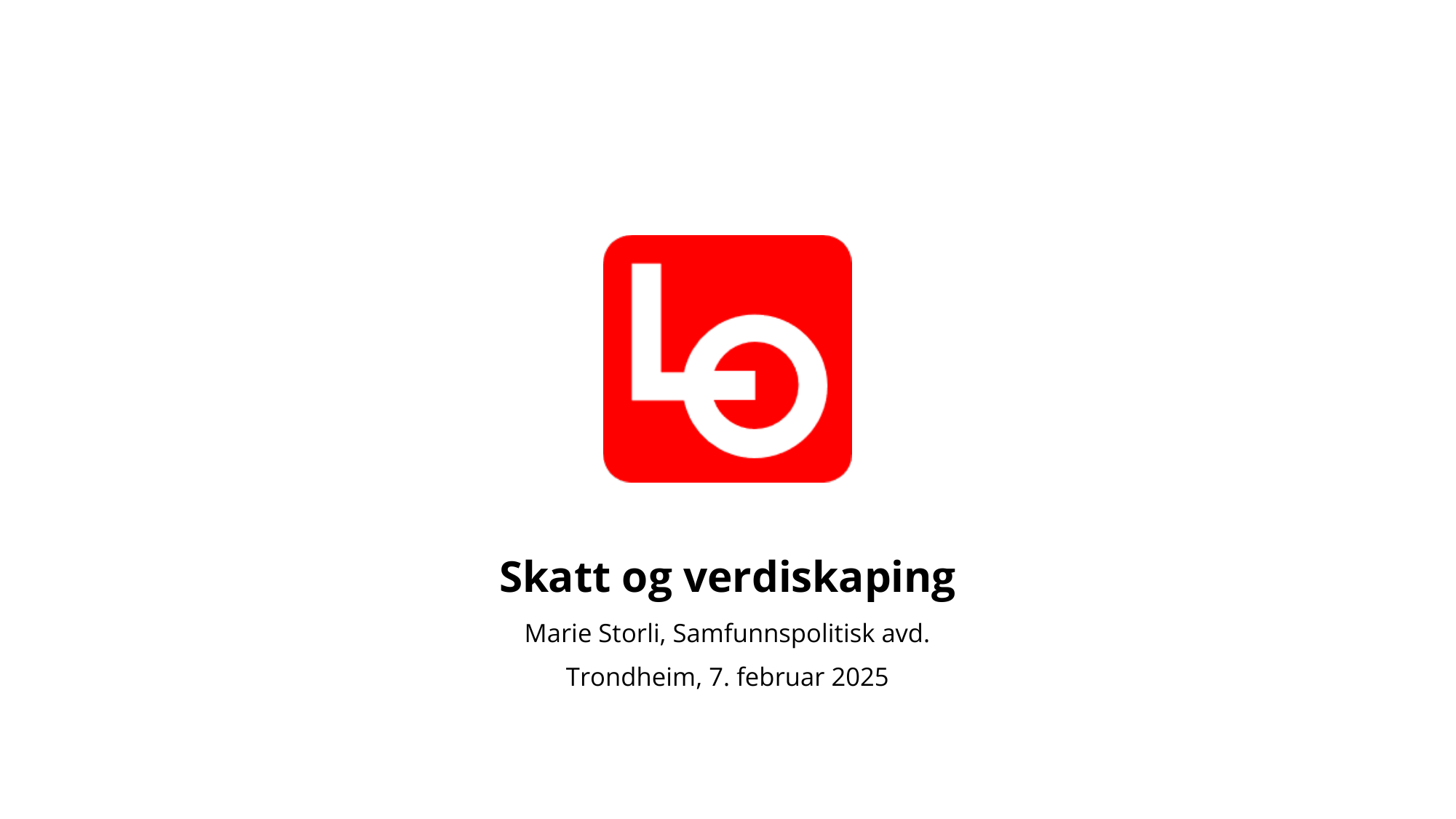

# Skatt og verdiskaping
Marie Storli, Samfunnspolitisk avd.
Trondheim, 7. februar 2025